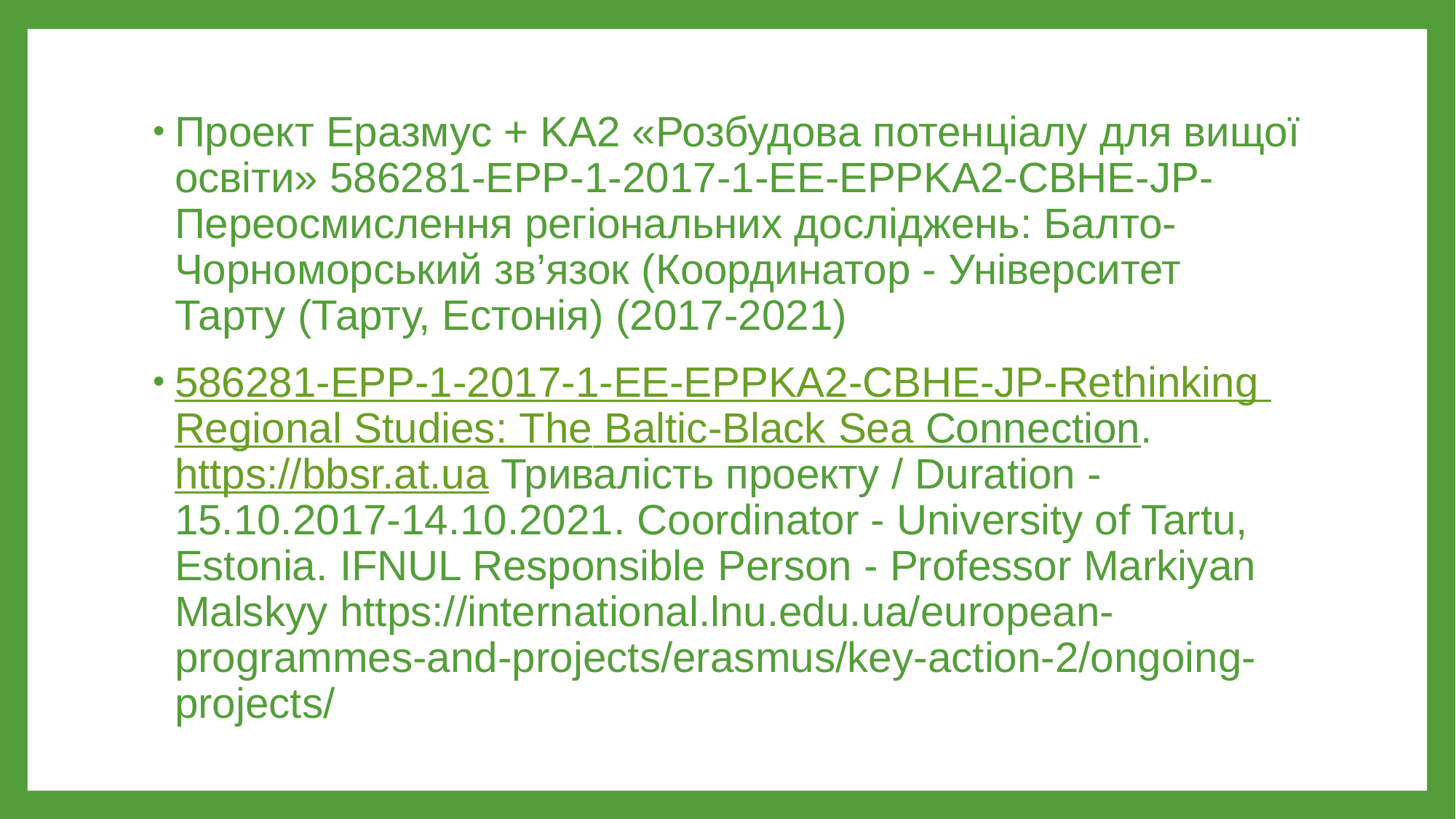

Проект Еразмус + KA2 «Розбудова потенціалу для вищої освіти» 586281-EPP-1-2017-1-EE-EPPKA2-CBHE-JP-Переосмислення регіональних досліджень: Балто-Чорноморський зв’язок (Координатор - Університет Тарту (Тарту, Естонія) (2017-2021)
586281-EPP-1-2017-1-EE-EPPKA2-CBHE-JP-Rethinking Regional Studies: The Baltic-Black Sea Connection. https://bbsr.at.ua Тривалість проекту / Duration - 15.10.2017-14.10.2021. Coordinator - University of Tartu, Estonia. IFNUL Responsible Person - Professor Markiyan Malskyy https://international.lnu.edu.ua/european-programmes-and-projects/erasmus/key-action-2/ongoing-projects/